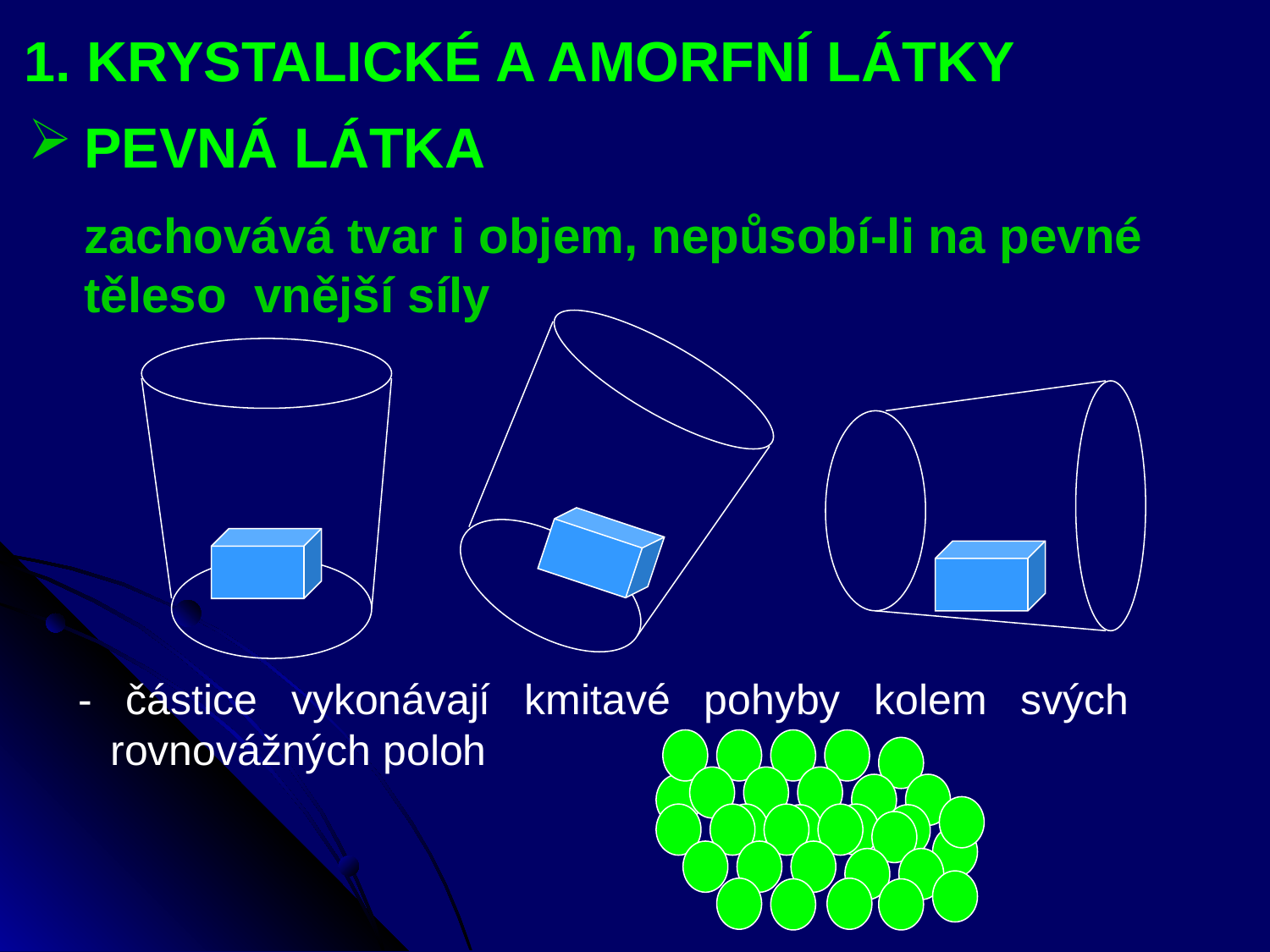

1. KRYSTALICKÉ A AMORFNÍ LÁTKY
PEVNÁ LÁTKA
	zachovává tvar i objem, nepůsobí-li na pevné těleso  vnější síly

 - částice vykonávají kmitavé pohyby kolem svých rovnovážných poloh